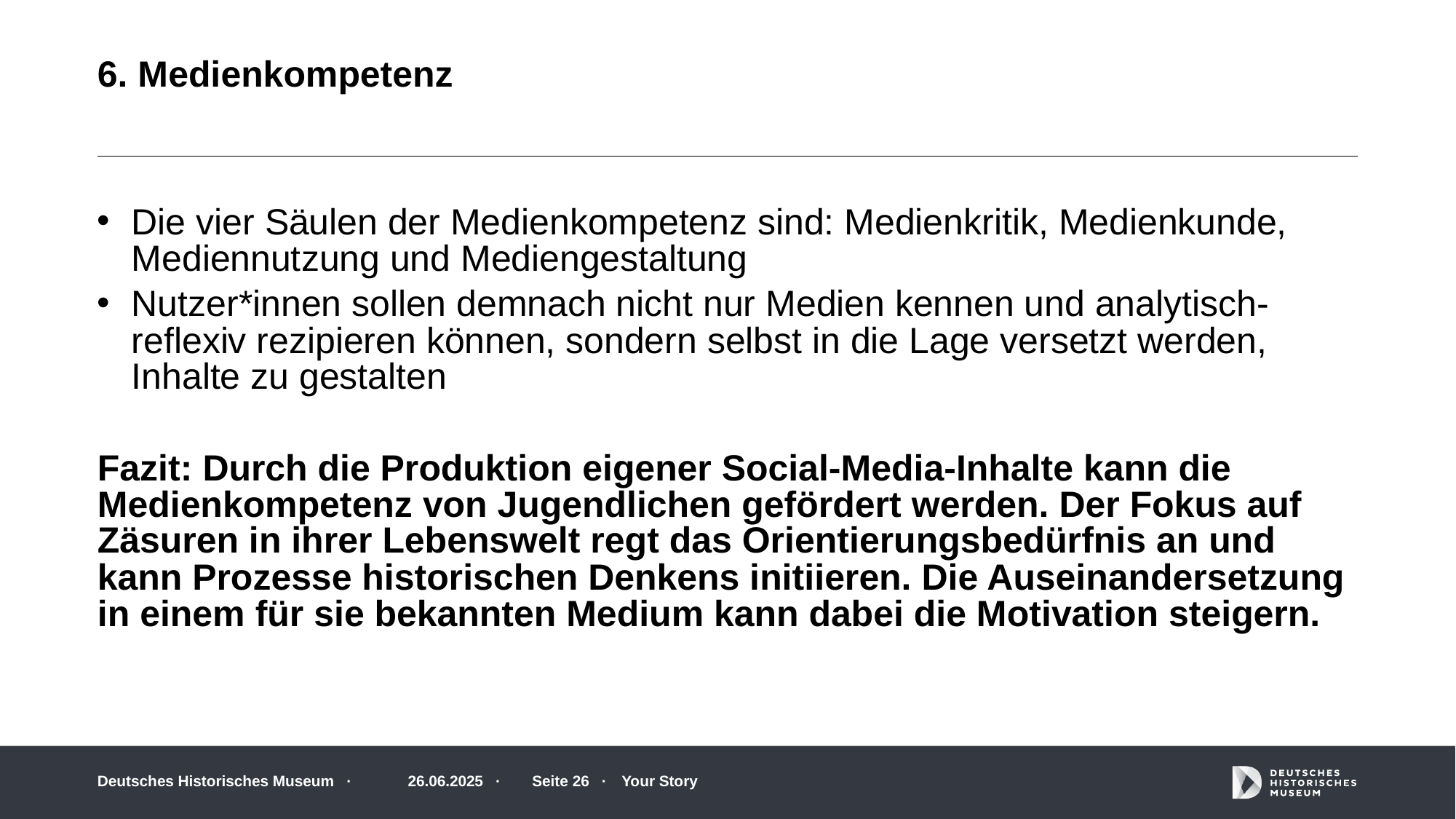

# 6. Medienkompetenz
Die vier Säulen der Medienkompetenz sind: Medienkritik, Medienkunde, Mediennutzung und Mediengestaltung
Nutzer*innen sollen demnach nicht nur Medien kennen und analytisch-reflexiv rezipieren können, sondern selbst in die Lage versetzt werden, Inhalte zu gestalten

Fazit: Durch die Produktion eigener Social-Media-Inhalte kann die Medienkompetenz von Jugendlichen gefördert werden. Der Fokus auf Zäsuren in ihrer Lebenswelt regt das Orientierungsbedürfnis an und kann Prozesse historischen Denkens initiieren. Die Auseinandersetzung in einem für sie bekannten Medium kann dabei die Motivation steigern.
26.06.2025   ·
Seite 26   ·
Your Story